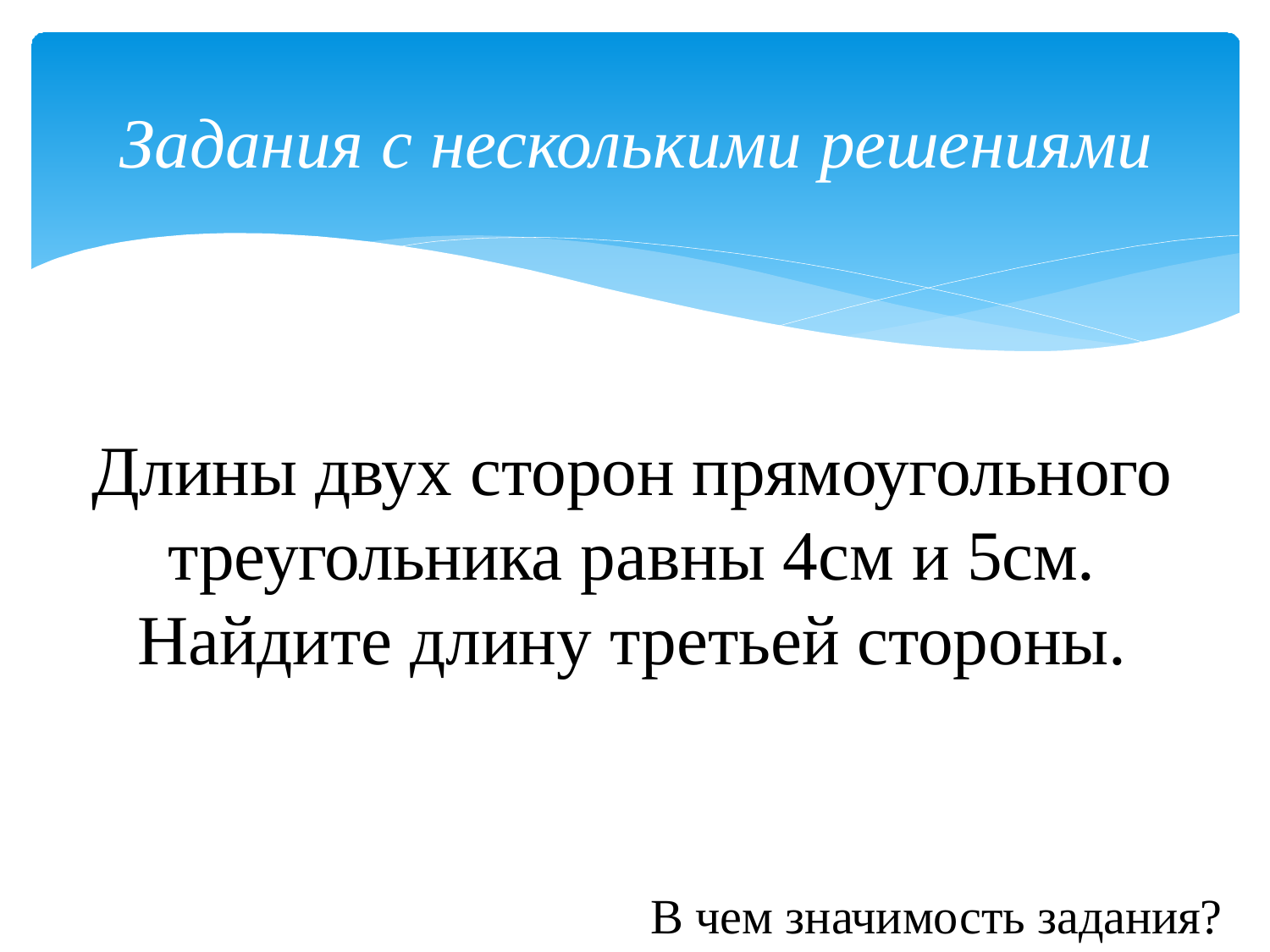

# Задания с несколькими решениями
Длины двух сторон прямоугольного треугольника равны 4см и 5см.
Найдите длину третьей стороны.
В чем значимость задания?